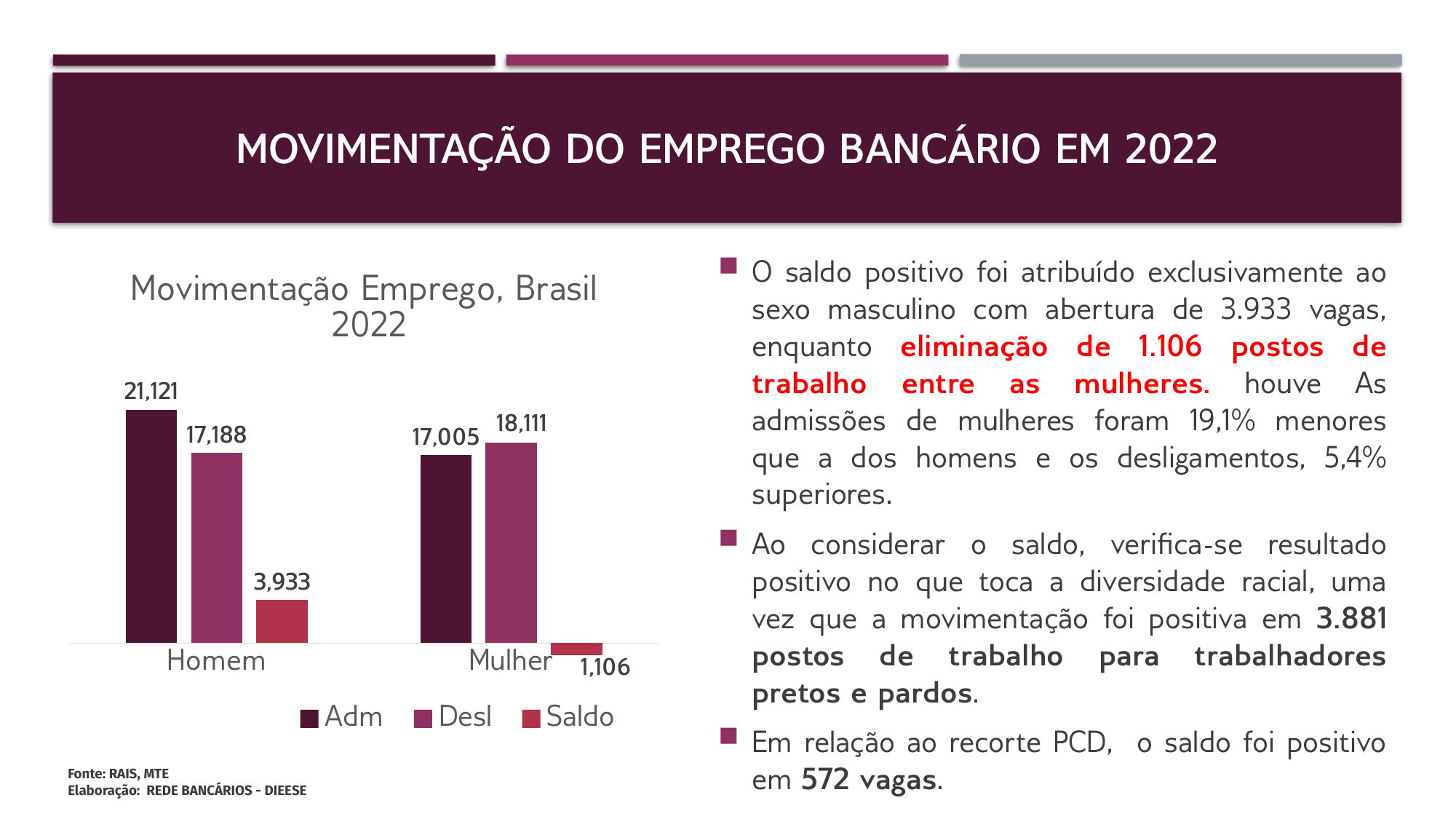

# Movimentação do emprego bancário em 2022

### Chart: Movimentação Emprego, Brasil  2022

| Category | Adm | Desl | Saldo |
|---|---|---|---|
| Homem | 21121.0 | 17188.0 | 3933.0 |
| Mulher | 17005.0 | 18111.0 | -1106.0 |
O saldo positivo foi atribuído exclusivamente ao sexo masculino com abertura de 3.933 vagas, enquanto eliminação de 1.106 postos de trabalho entre as mulheres. houve As admissões de mulheres foram 19,1% menores que a dos homens e os desligamentos, 5,4% superiores.
Ao considerar o saldo, verifica-se resultado positivo no que toca a diversidade racial, uma vez que a movimentação foi positiva em 3.881 postos de trabalho para trabalhadores pretos e pardos.
Em relação ao recorte PCD,  o saldo foi positivo em 572 vagas.

Fonte: RAIS, MTE
Elaboração:  REDE BANCÁRIOS - DIEESE